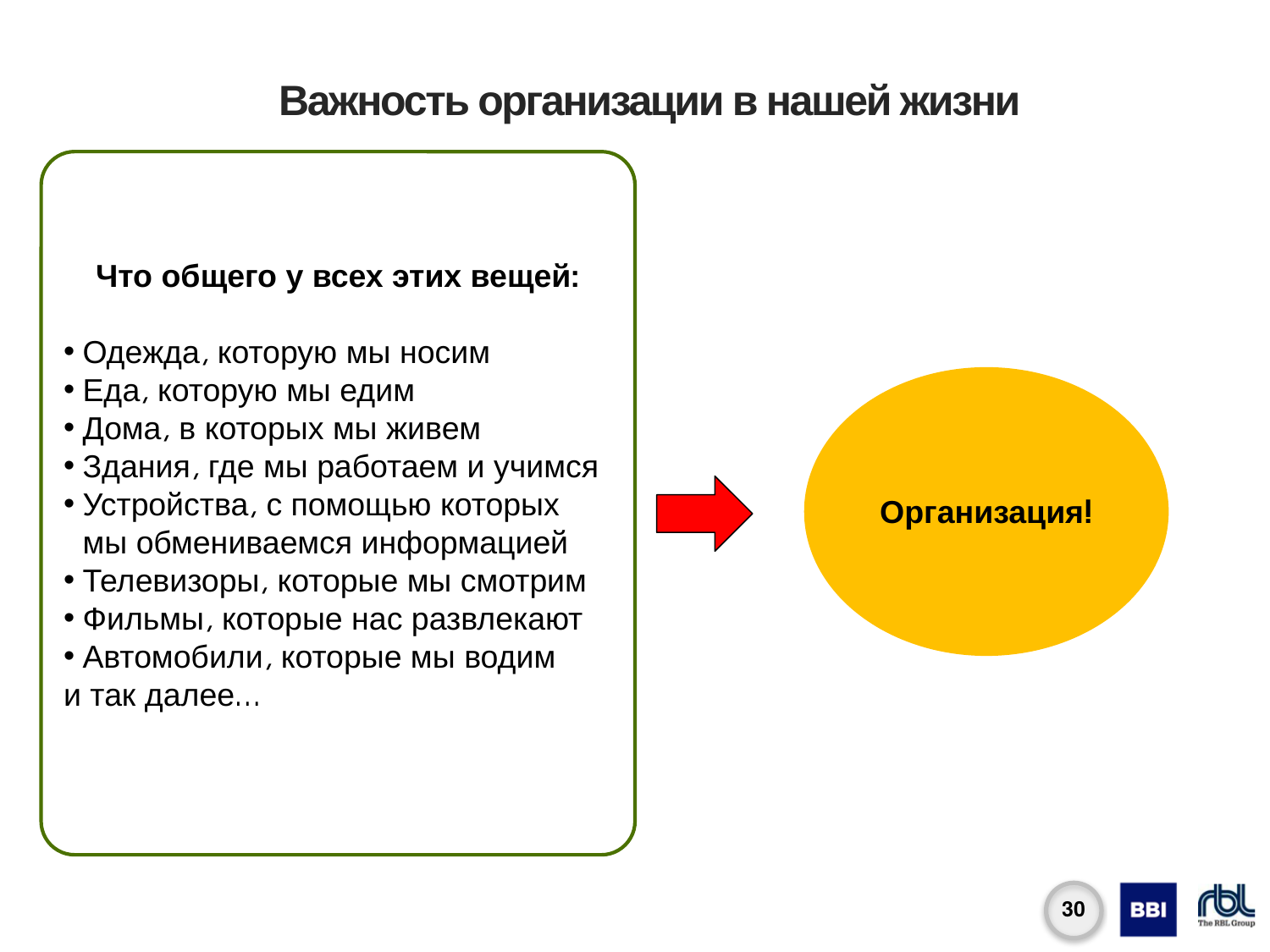

# Важность организации в нашей жизни
Что общего у всех этих вещей:

Одежда, которую мы носим
Еда, которую мы едим
Дома, в которых мы живем
Здания, где мы работаем и учимся
Устройства, с помощью которых мы обмениваемся информацией
Телевизоры, которые мы смотрим
Фильмы, которые нас развлекают
Автомобили, которые мы водим
и так далее…

Организация!